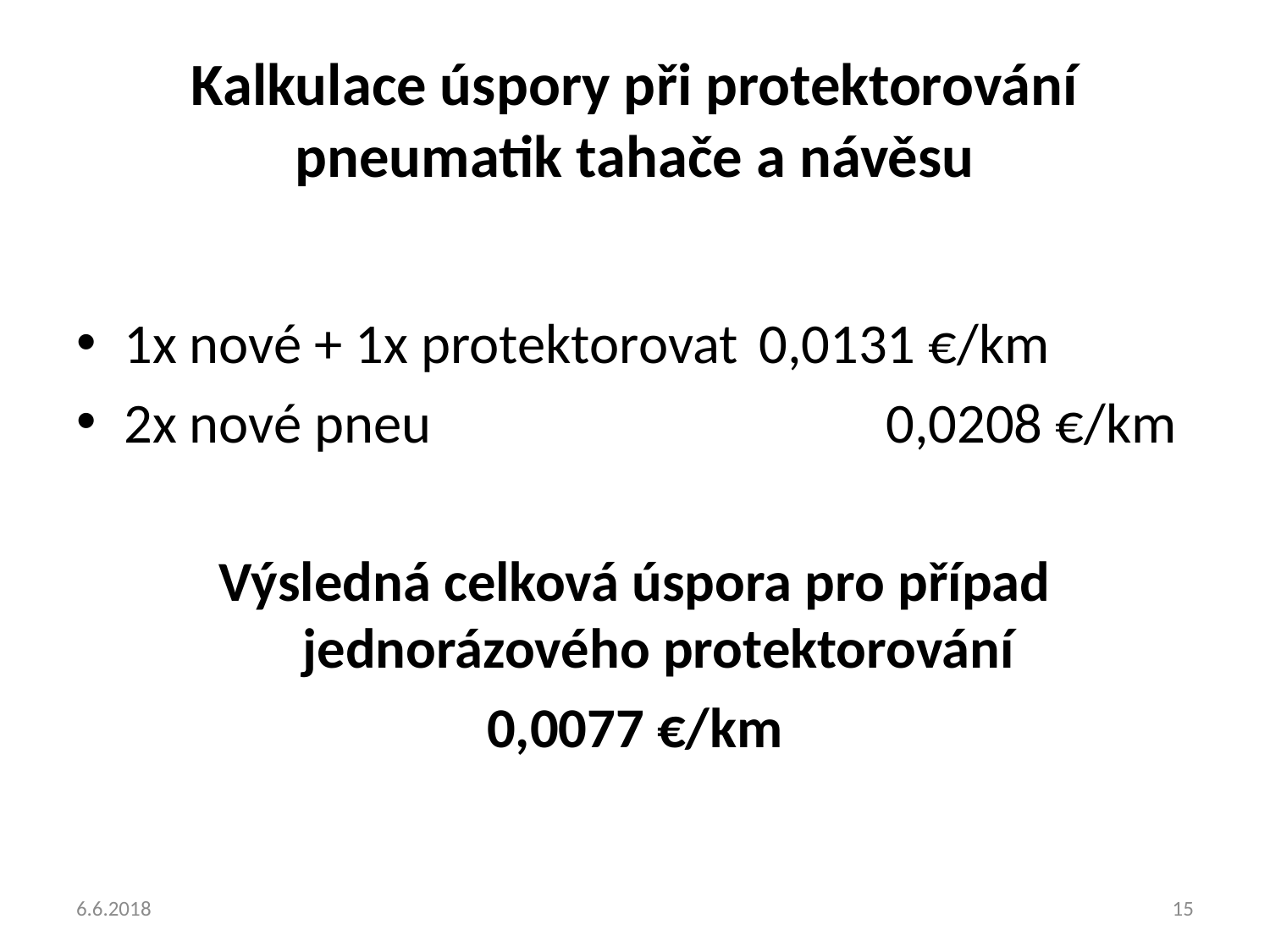

# Kalkulace úspory při protektorování pneumatik tahače a návěsu

1x nové + 1x protektorovat	0,0131 €/km
2x nové pneu				0,0208 €/km

Výsledná celková úspora pro případ jednorázového protektorování
0,0077 €/km
6.6.2018
15